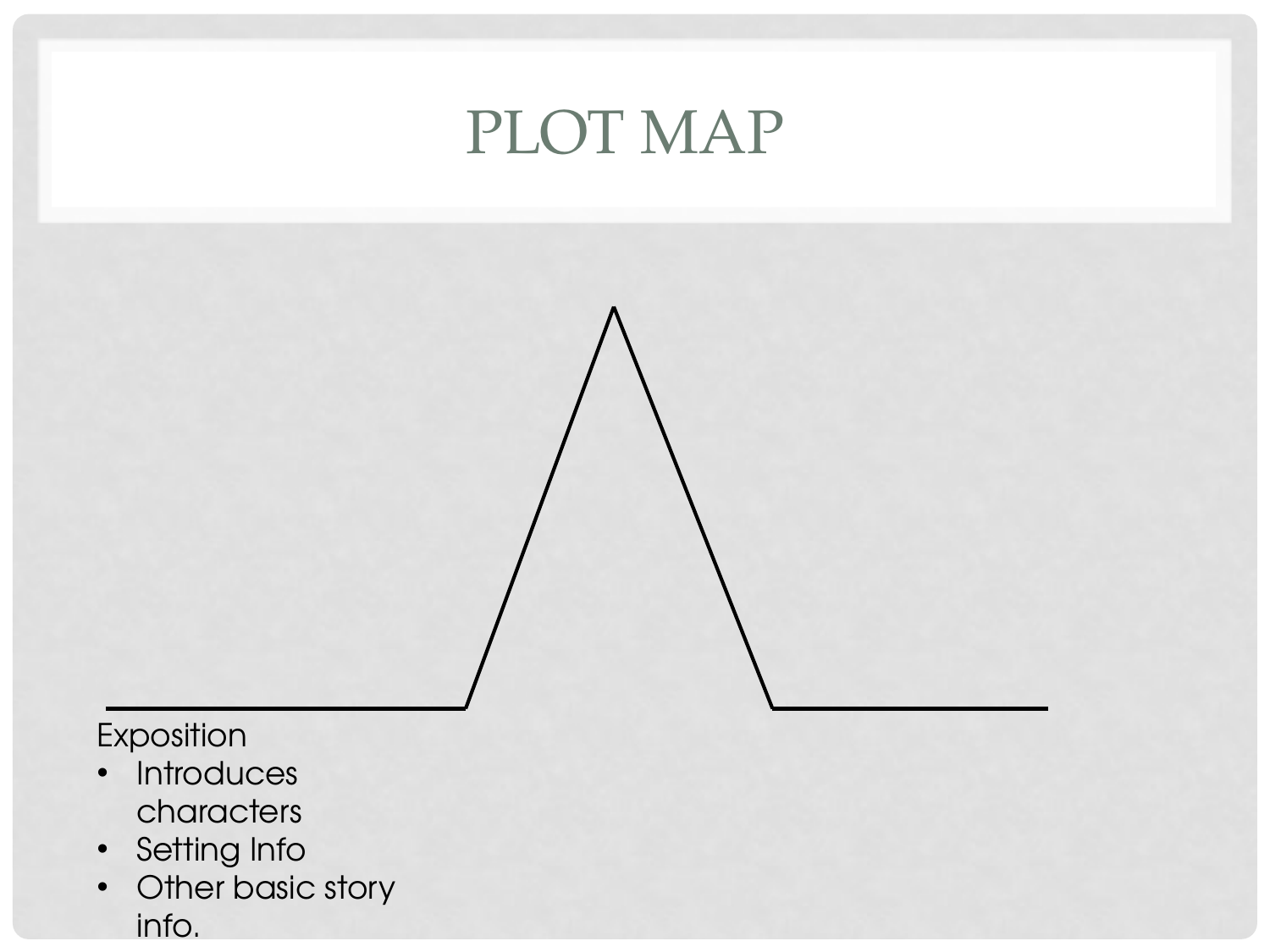

# Plot Map

Exposition
Introduces characters
Setting Info
Other basic story info.